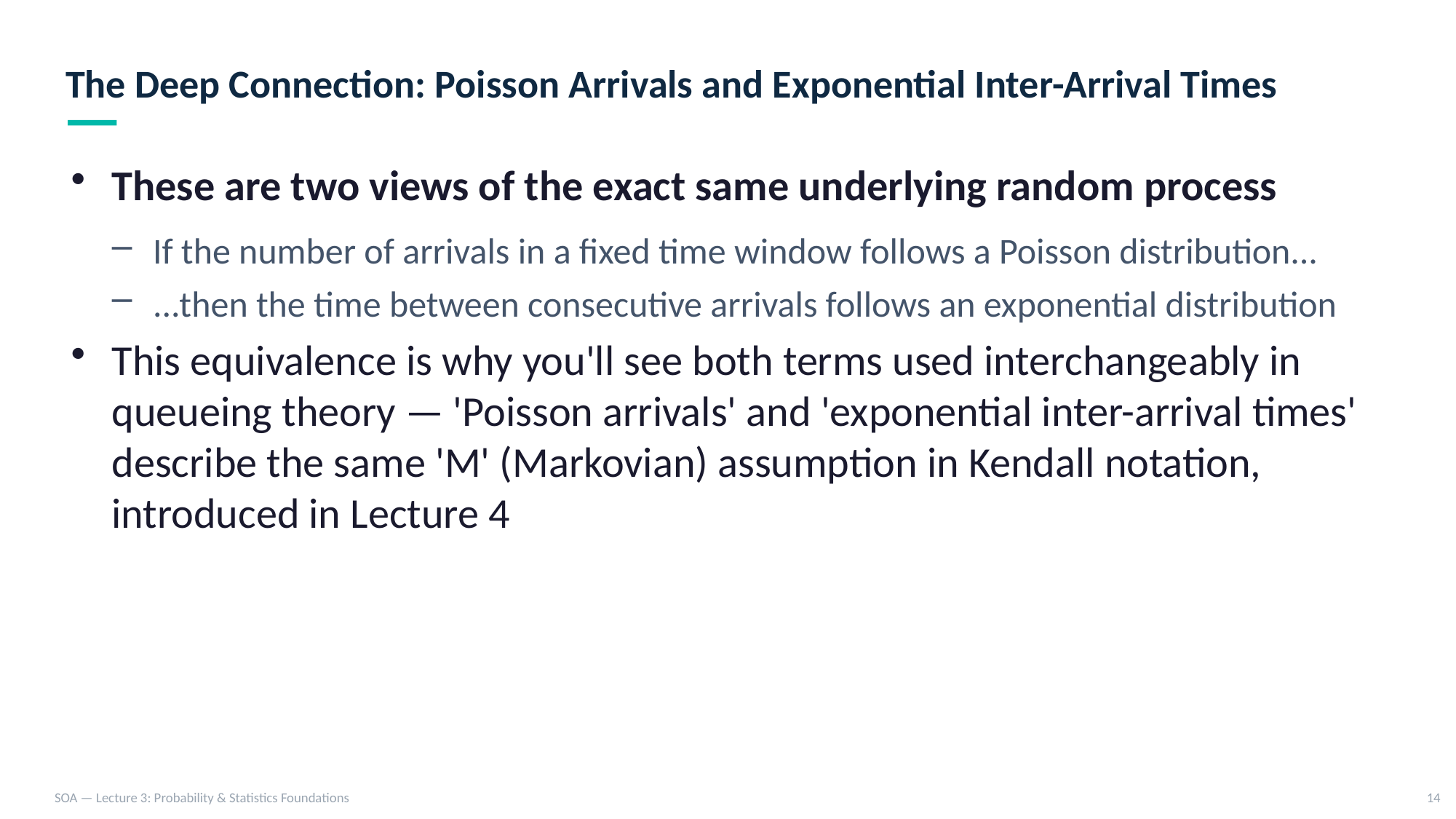

The Deep Connection: Poisson Arrivals and Exponential Inter-Arrival Times

These are two views of the exact same underlying random process
If the number of arrivals in a fixed time window follows a Poisson distribution...
...then the time between consecutive arrivals follows an exponential distribution
This equivalence is why you'll see both terms used interchangeably in queueing theory — 'Poisson arrivals' and 'exponential inter-arrival times' describe the same 'M' (Markovian) assumption in Kendall notation, introduced in Lecture 4
SOA — Lecture 3: Probability & Statistics Foundations
14